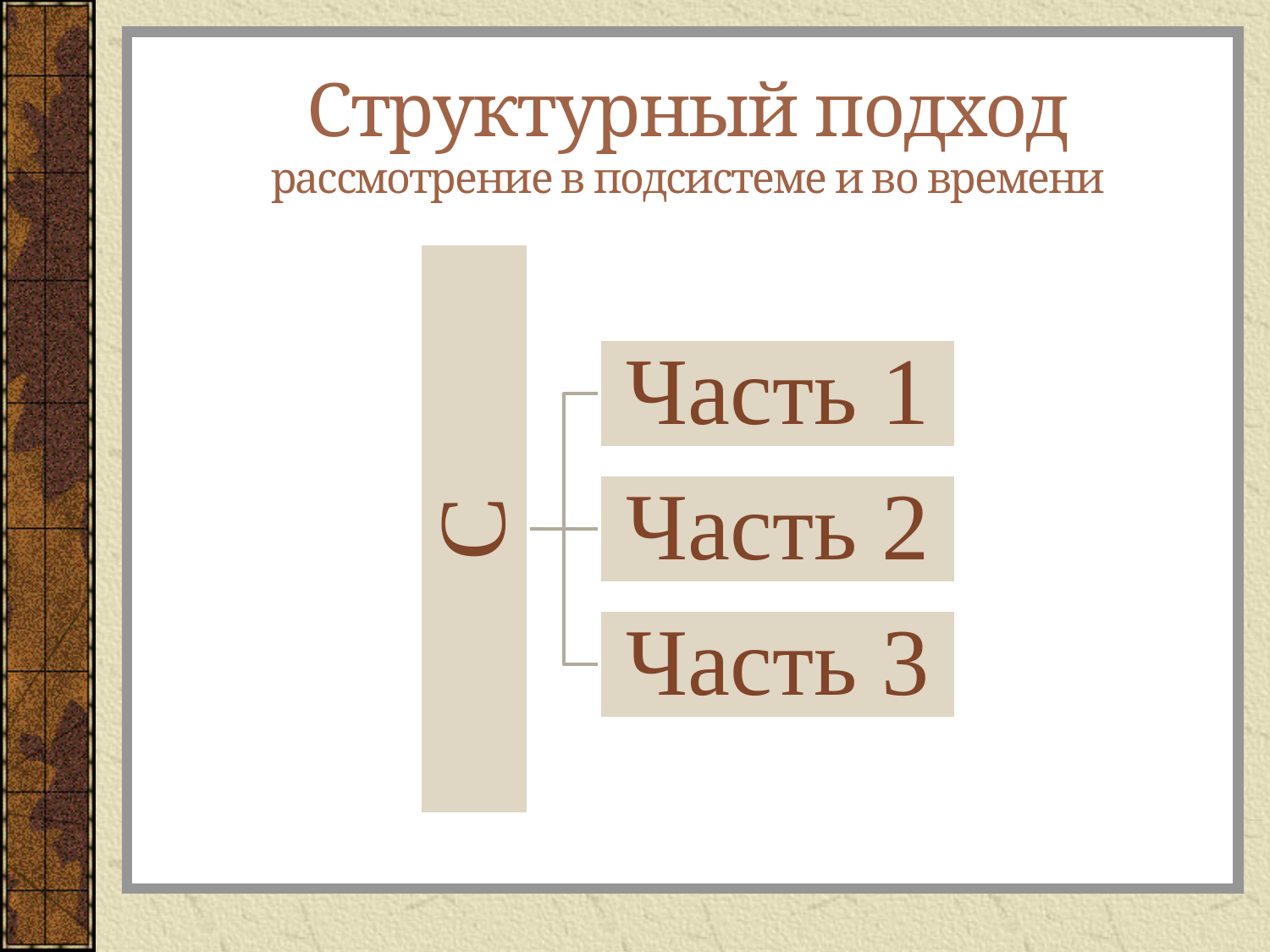

# Структурный подход рассмотрение в подсистеме и во времени

С
Часть 1
Часть 2
Часть 3